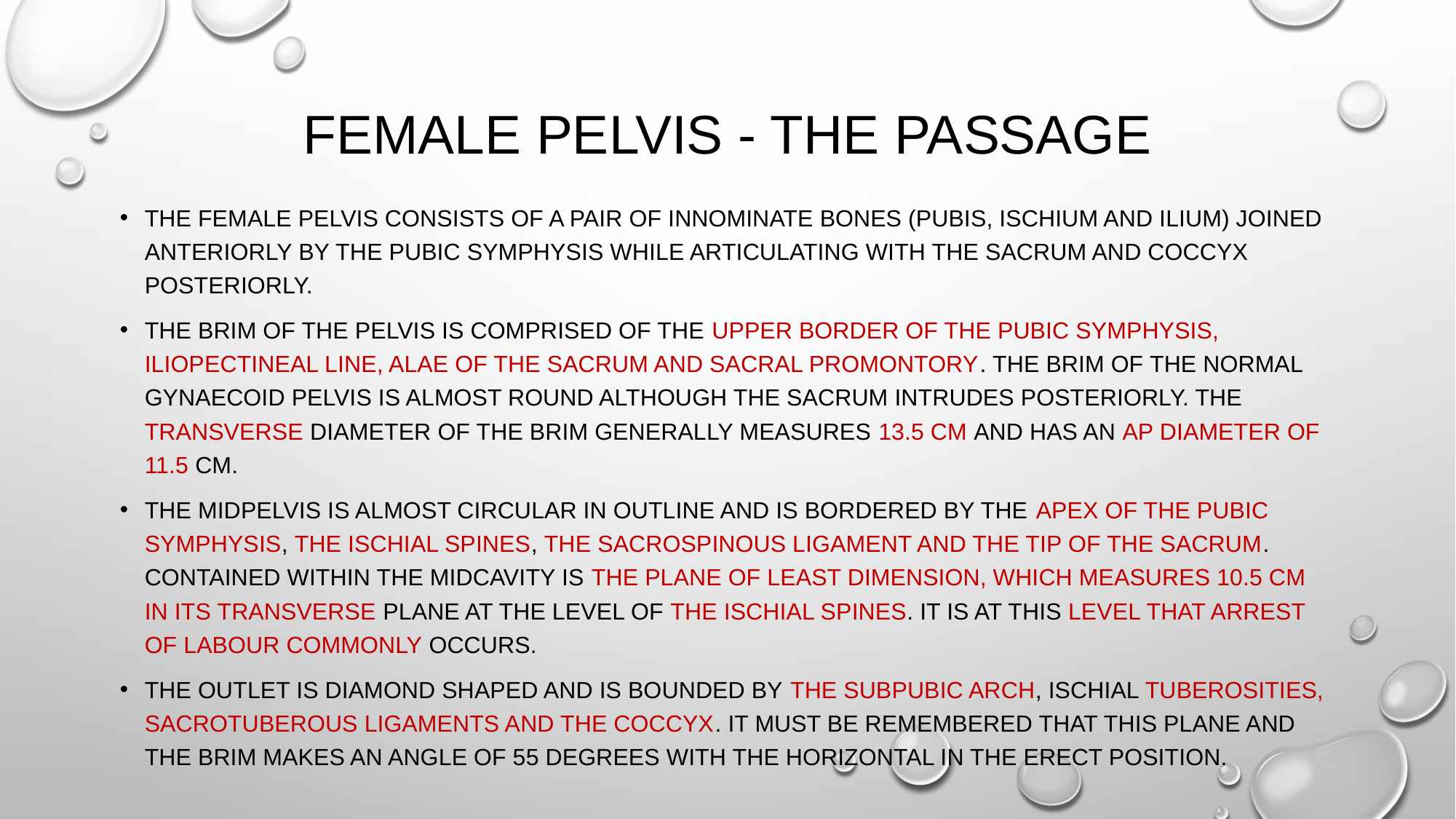

# Female pelvis - the passage
The female pelvis consists of a pair of innominate bones (pubis, ischium and ilium) joined anteriorly by the pubic symphysis while articulating with the sacrum and coccyx posteriorly.
The brim of the pelvis is comprised of the upper border of the pubic symphysis, iliopectineal line, alae of the sacrum and sacral promontory. The brim of the normal gynaecoid pelvis is almost round although the sacrum intrudes posteriorly. The transverse diameter of the brim generally measures 13.5 cm and has an AP diameter of 11.5 cm.
The midpelvis is almost circular in outline and is bordered by the apex of the pubic symphysis, the ischial spines, the sacrospinous ligament and the tip of the sacrum. Contained within the midcavity is the plane of least dimension, which measures 10.5 cm in its transverse plane at the level of the ischial spines. It is at this level that arrest of labour commonly occurs.
The outlet is diamond shaped and is bounded by the subpubic arch, ischial tuberosities, sacrotuberous ligaments and the coccyx. It must be remembered that this plane and the brim makes an angle of 55 degrees with the horizontal in the erect position.